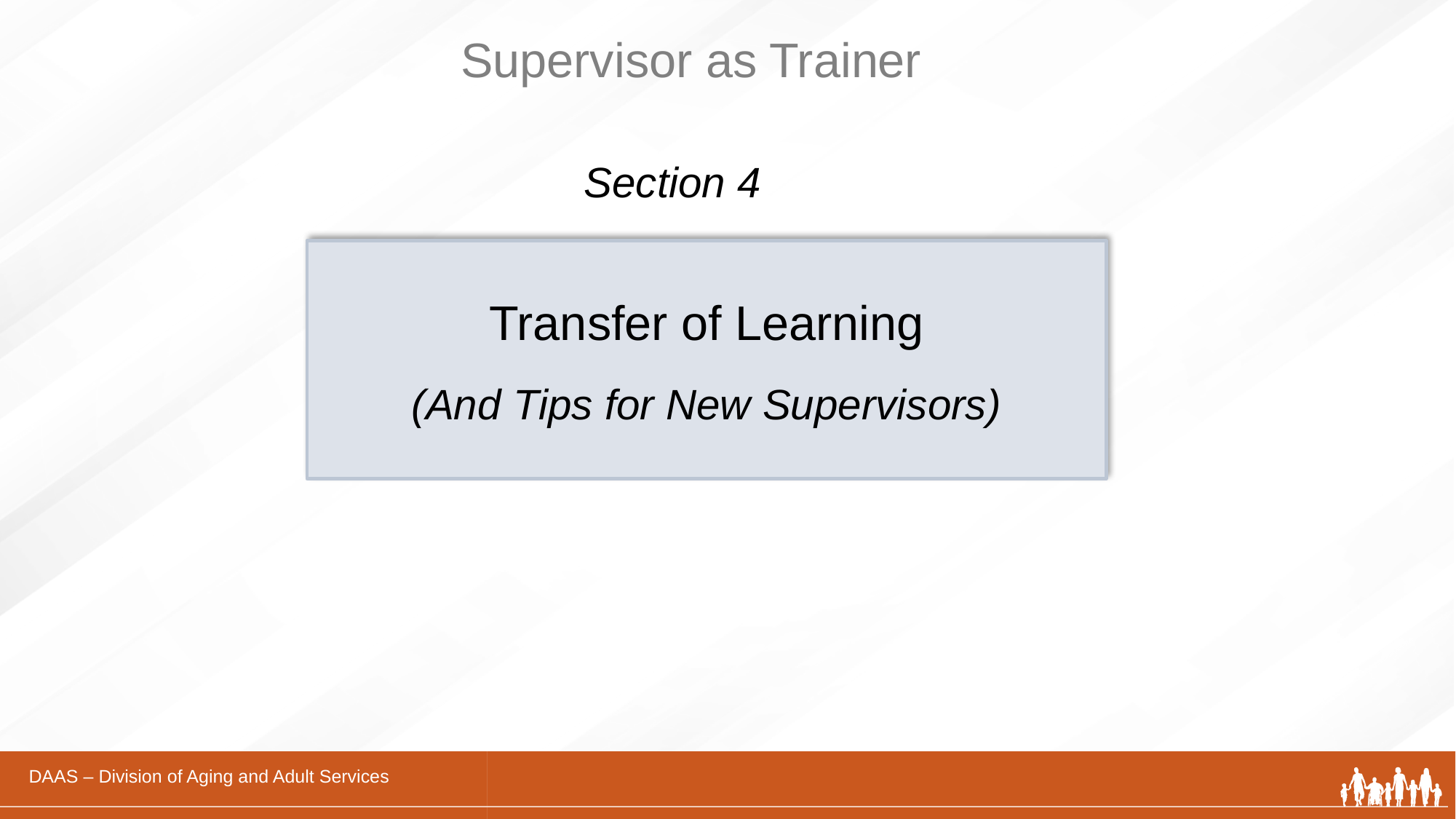

# Supervisor as Trainer
Section 4

Transfer of Learning
(And Tips for New Supervisors)